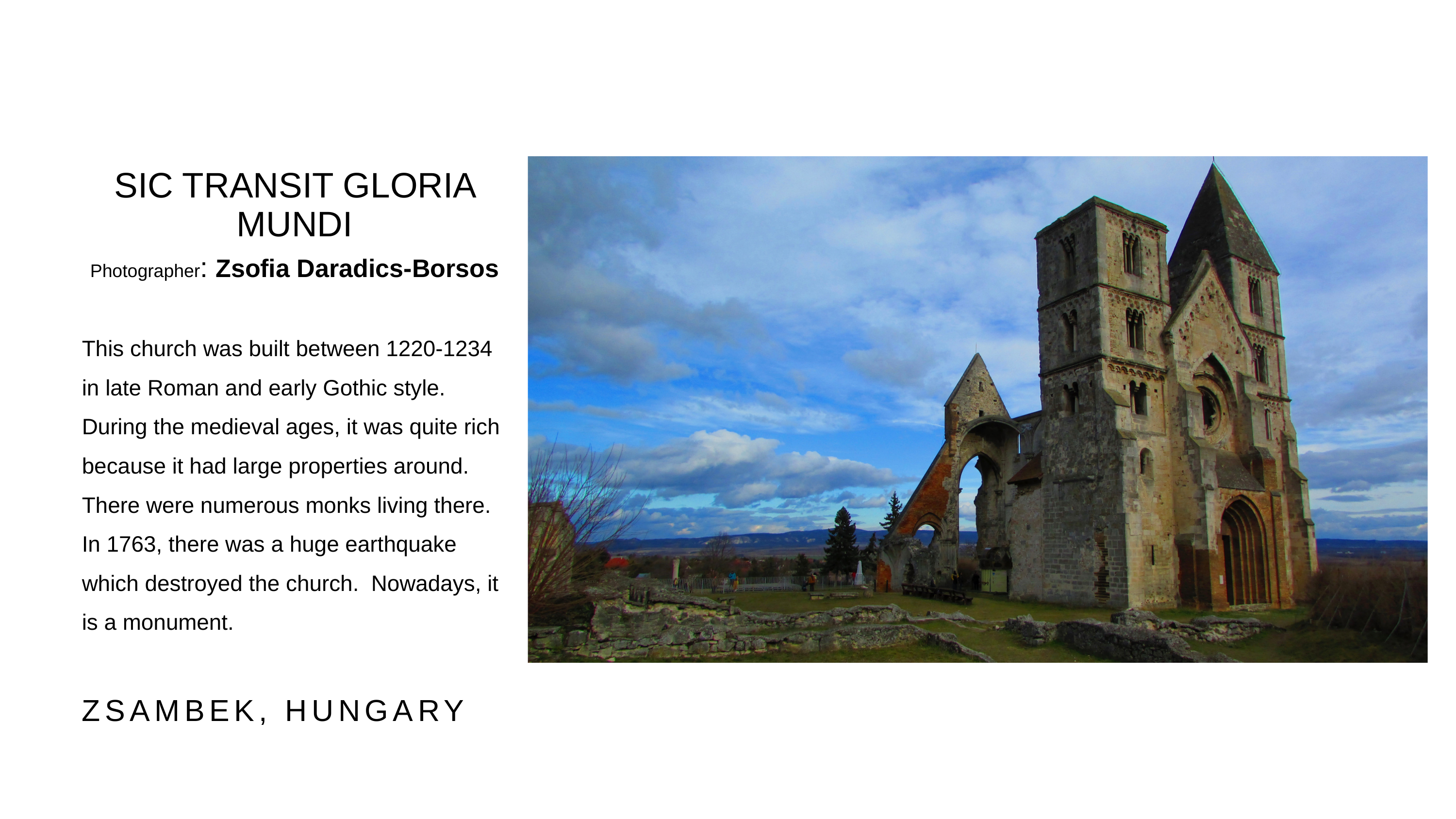

SIC TRANSIT GLORIA MUNDI
Photographer: Zsofia Daradics-Borsos

This church was built between 1220-1234 in late Roman and early Gothic style. During the medieval ages, it was quite rich because it had large properties around.  There were numerous monks living there.  In 1763, there was a huge earthquake which destroyed the church.  Nowadays, it is a monument.
ZSAMBEK, HUNGARY